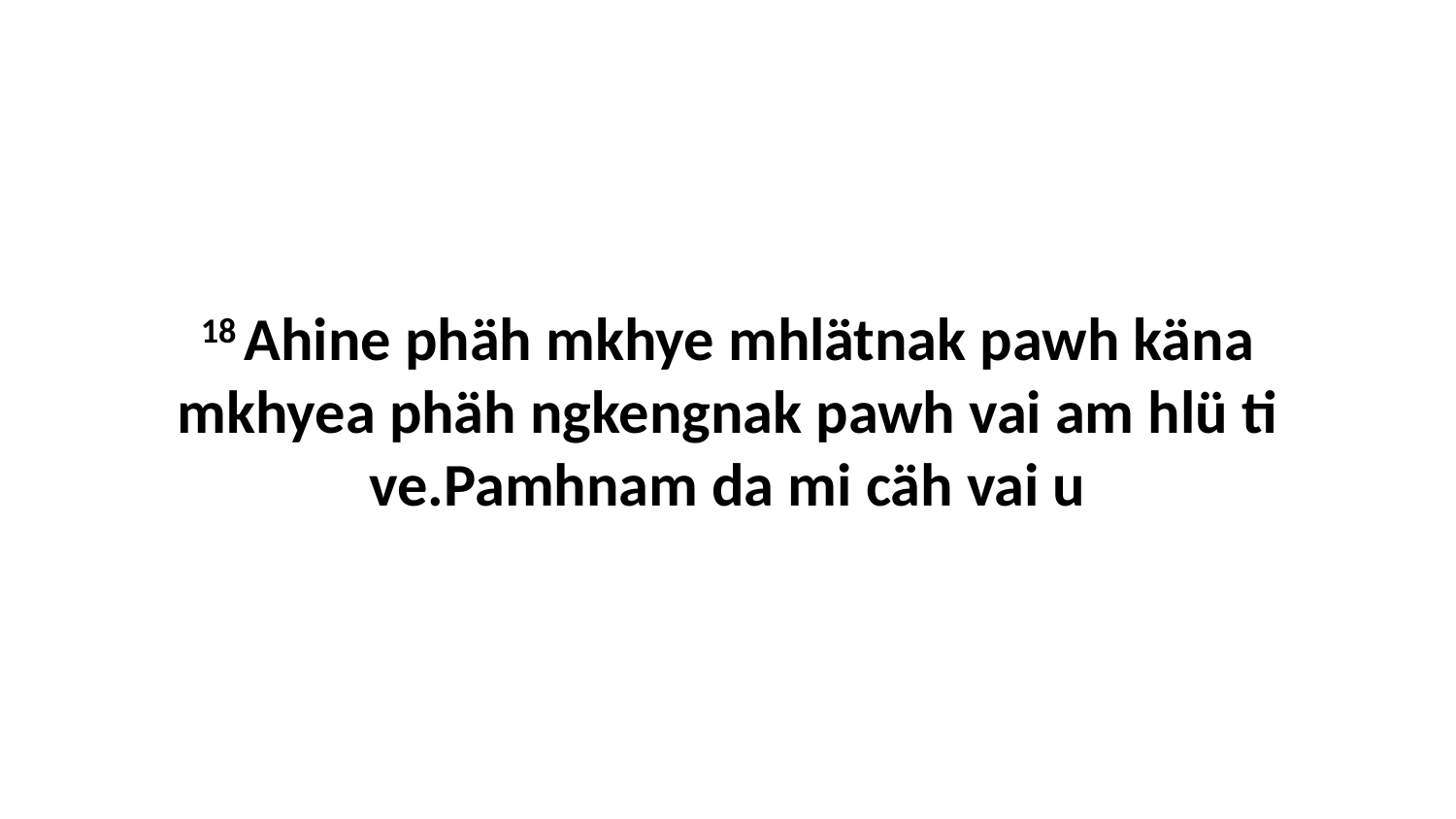

18 Ahine phäh mkhye mhlätnak pawh käna mkhyea phäh ngkengnak pawh vai am hlü ti ve.Pamhnam da mi cäh vai u